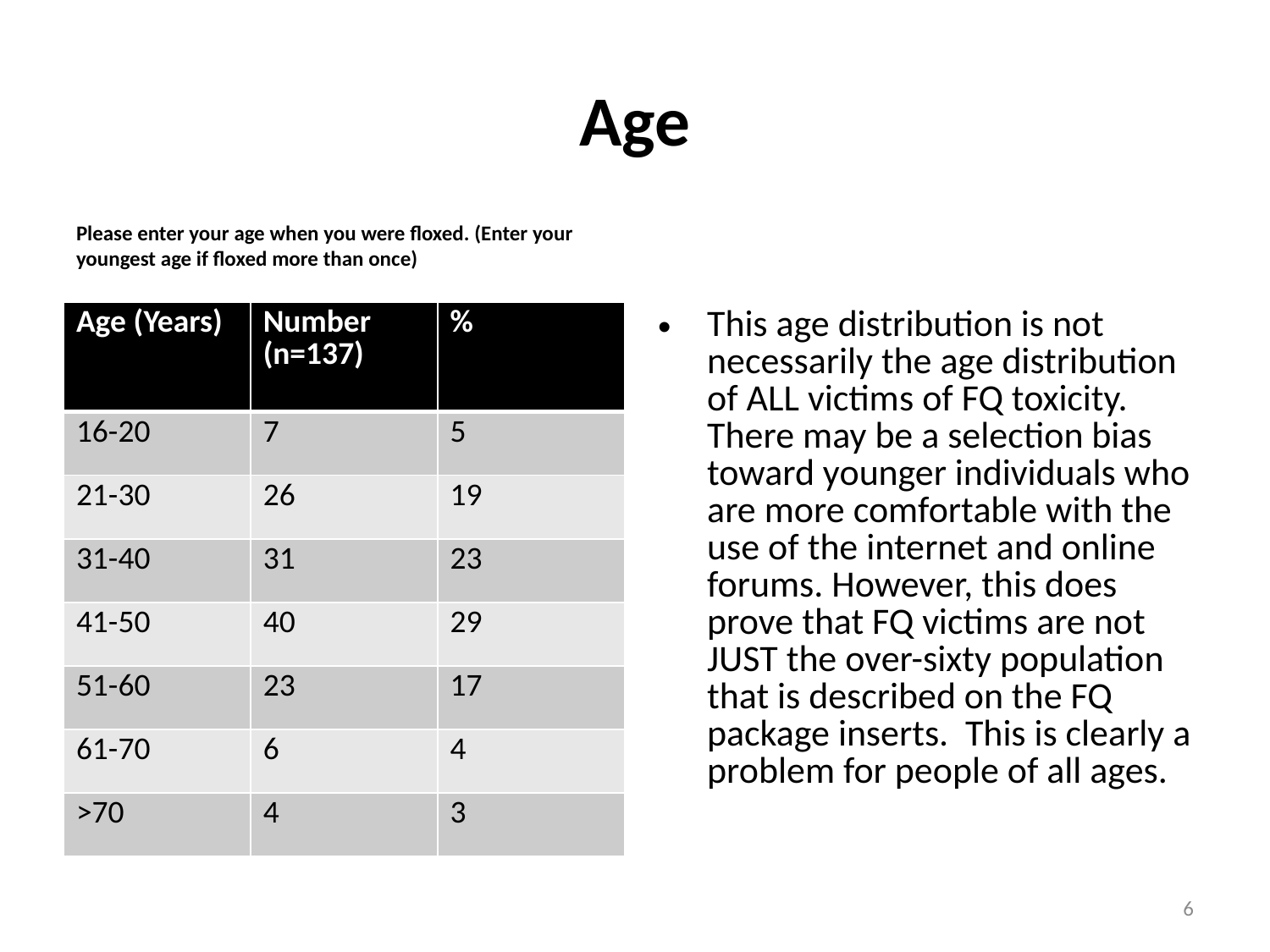

# Age

Please enter your age when you were floxed. (Enter your youngest age if floxed more than once)
| Age (Years) | Number (n=137) | % |
| --- | --- | --- |
| 16-20 | 7 | 5 |
| 21-30 | 26 | 19 |
| 31-40 | 31 | 23 |
| 41-50 | 40 | 29 |
| 51-60 | 23 | 17 |
| 61-70 | 6 | 4 |
| >70 | 4 | 3 |
This age distribution is not necessarily the age distribution of ALL victims of FQ toxicity.  There may be a selection bias toward younger individuals who are more comfortable with the use of the internet and online forums. However, this does prove that FQ victims are not JUST the over-sixty population that is described on the FQ package inserts.  This is clearly a problem for people of all ages.
6